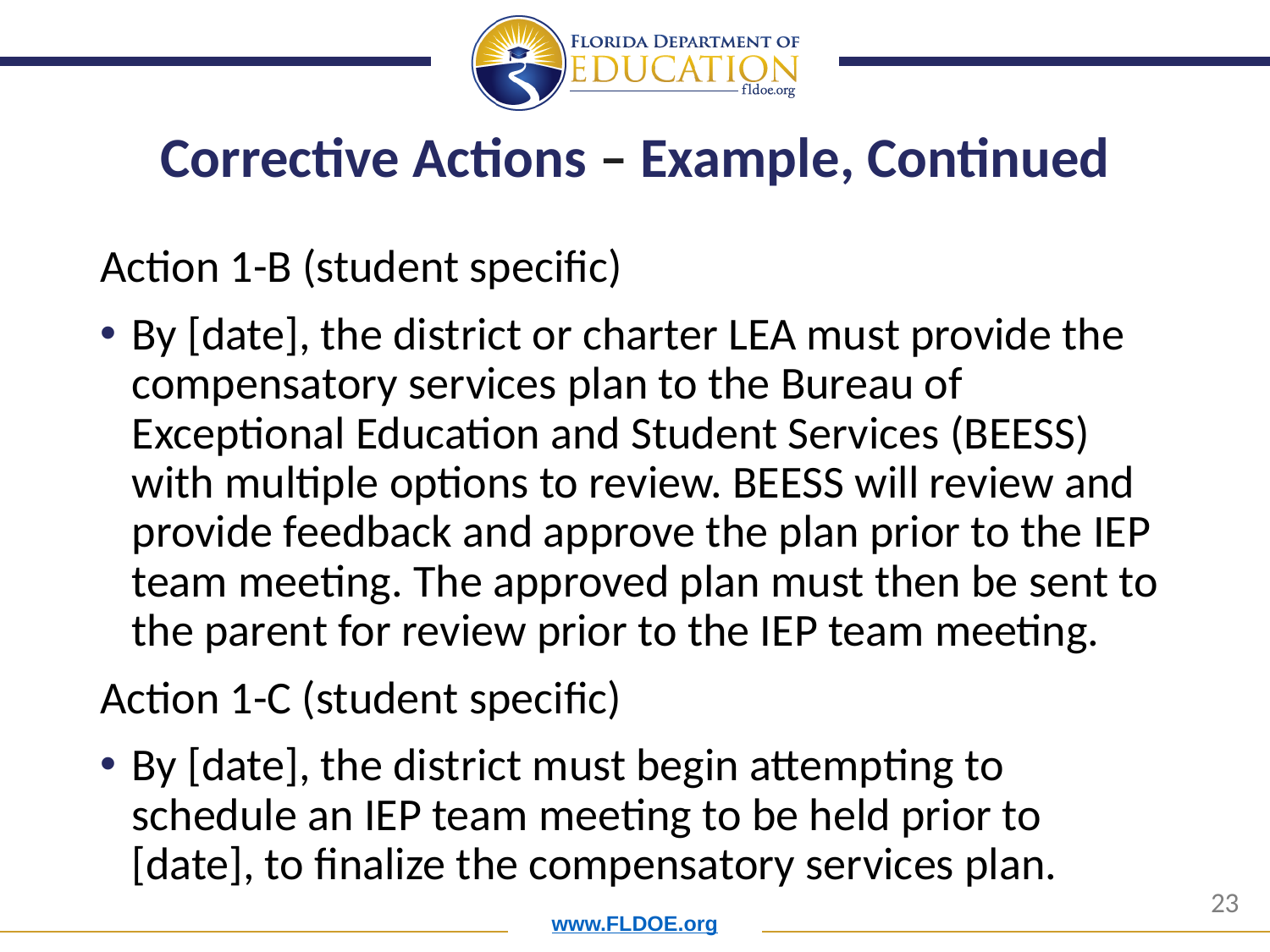

# Corrective Actions – Example, Continued
Action 1-B (student specific)
By [date], the district or charter LEA must provide the compensatory services plan to the Bureau of Exceptional Education and Student Services (BEESS) with multiple options to review. BEESS will review and provide feedback and approve the plan prior to the IEP team meeting. The approved plan must then be sent to the parent for review prior to the IEP team meeting.
Action 1-C (student specific)
By [date], the district must begin attempting to schedule an IEP team meeting to be held prior to [date], to finalize the compensatory services plan.